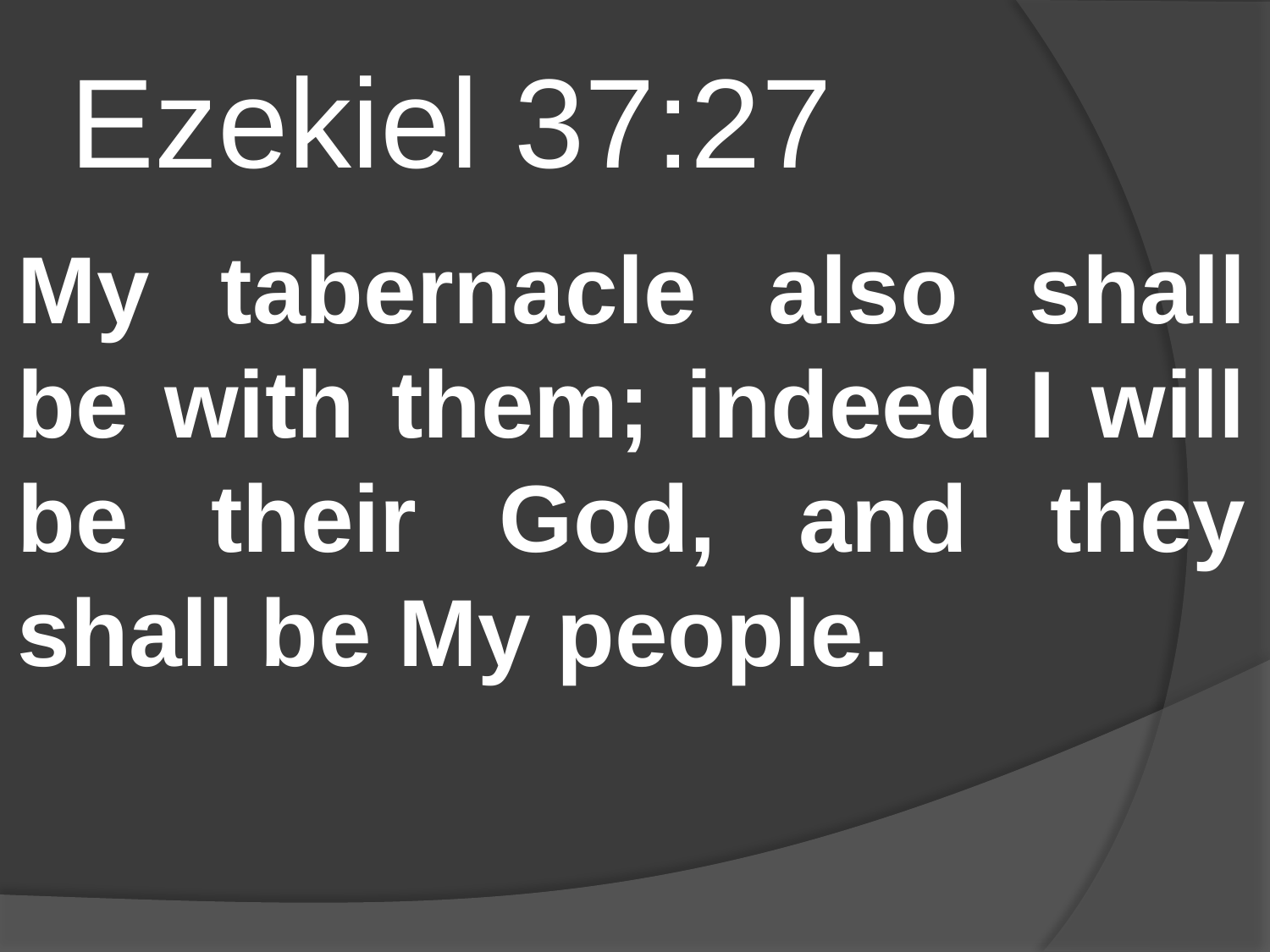

# Ezekiel 37:27
My tabernacle also shall be with them; indeed I will be their God, and they shall be My people.